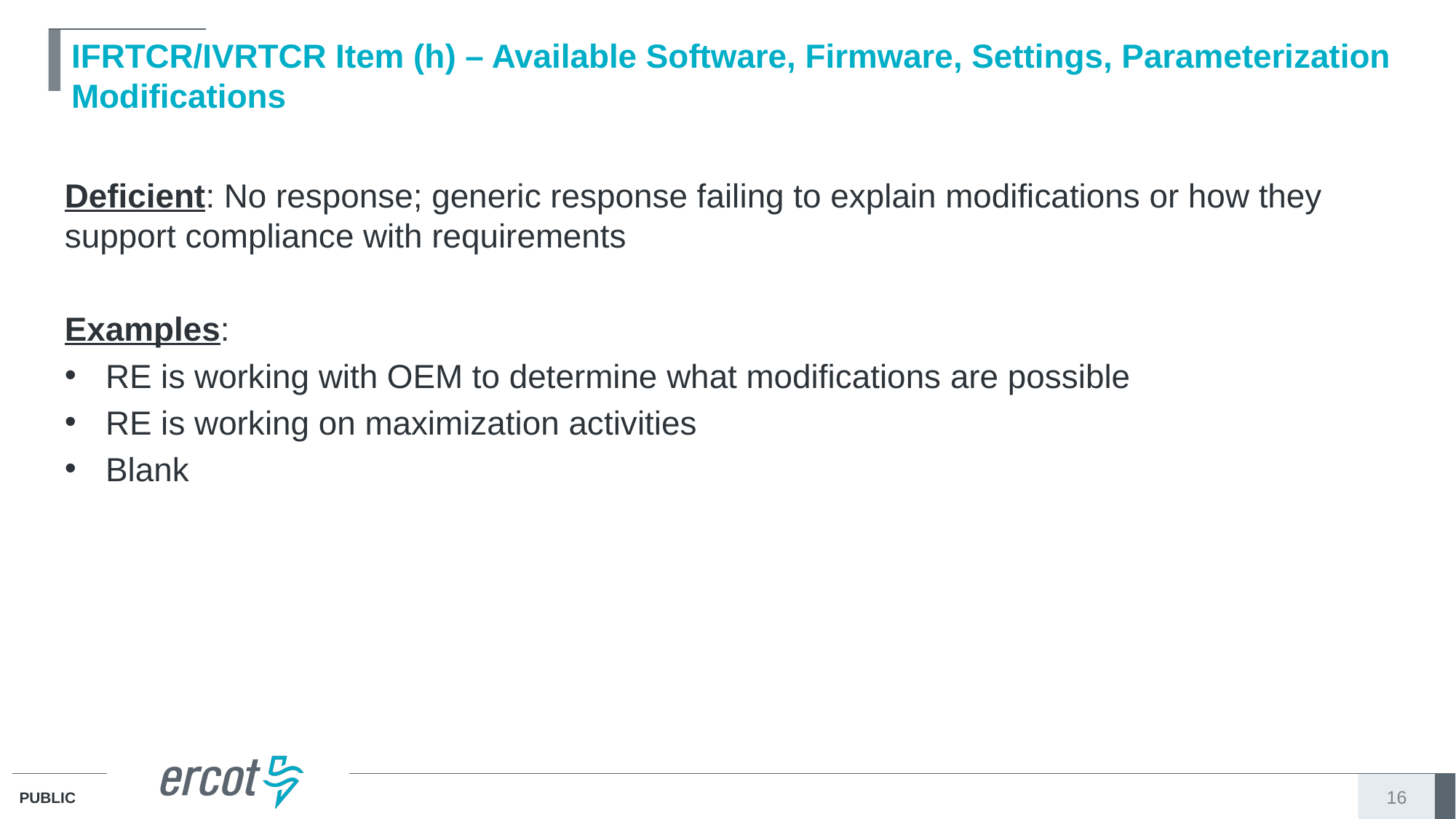

# IFRTCR/IVRTCR Item (h) – Available Software, Firmware, Settings, Parameterization Modifications
Deficient: No response; generic response failing to explain modifications or how they support compliance with requirements

Examples:
RE is working with OEM to determine what modifications are possible
RE is working on maximization activities
Blank
16